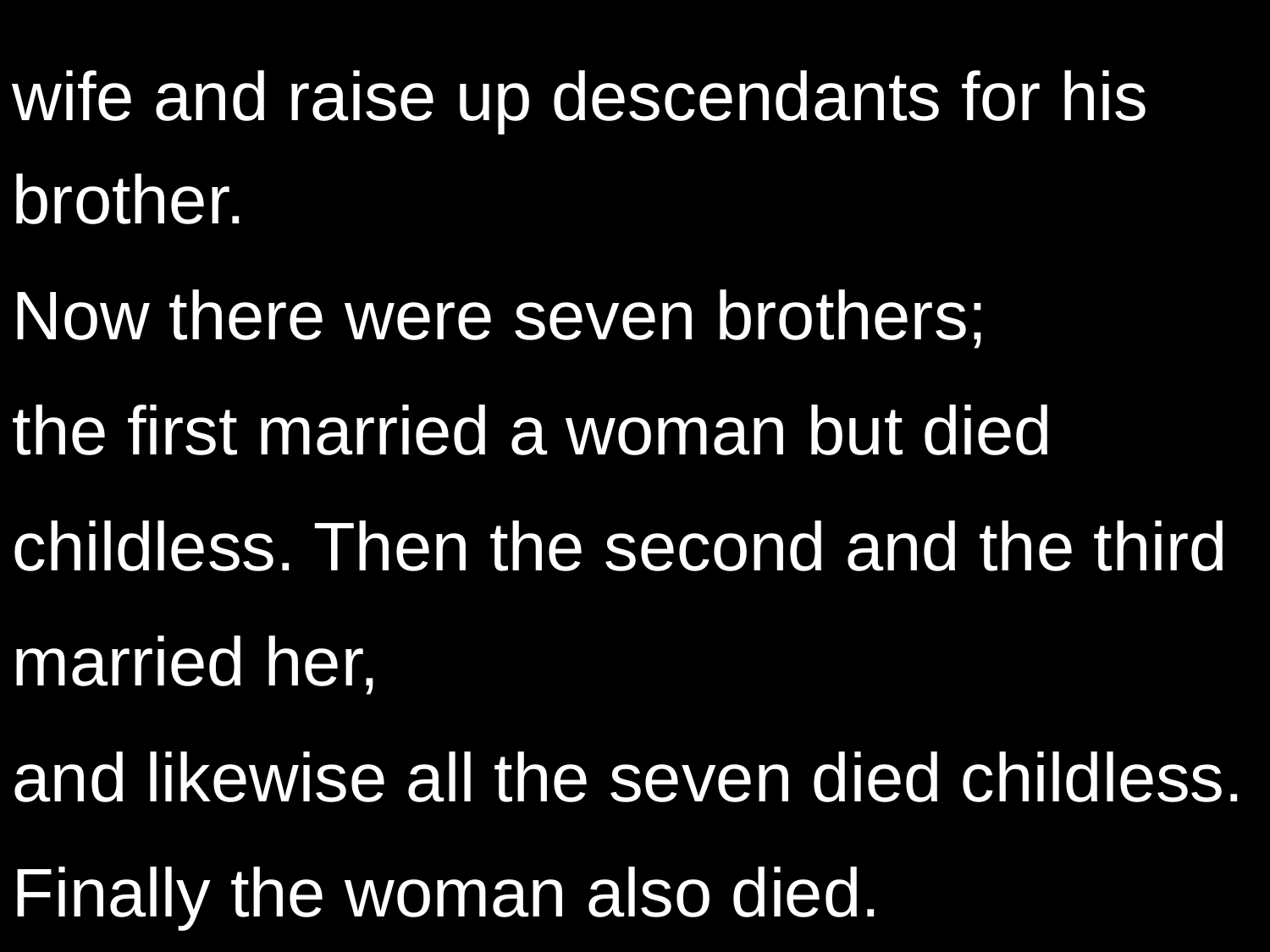

wife and raise up descendants for his brother.
Now there were seven brothers;
the first married a woman but died childless. Then the second and the third married her,
and likewise all the seven died childless.
Finally the woman also died.